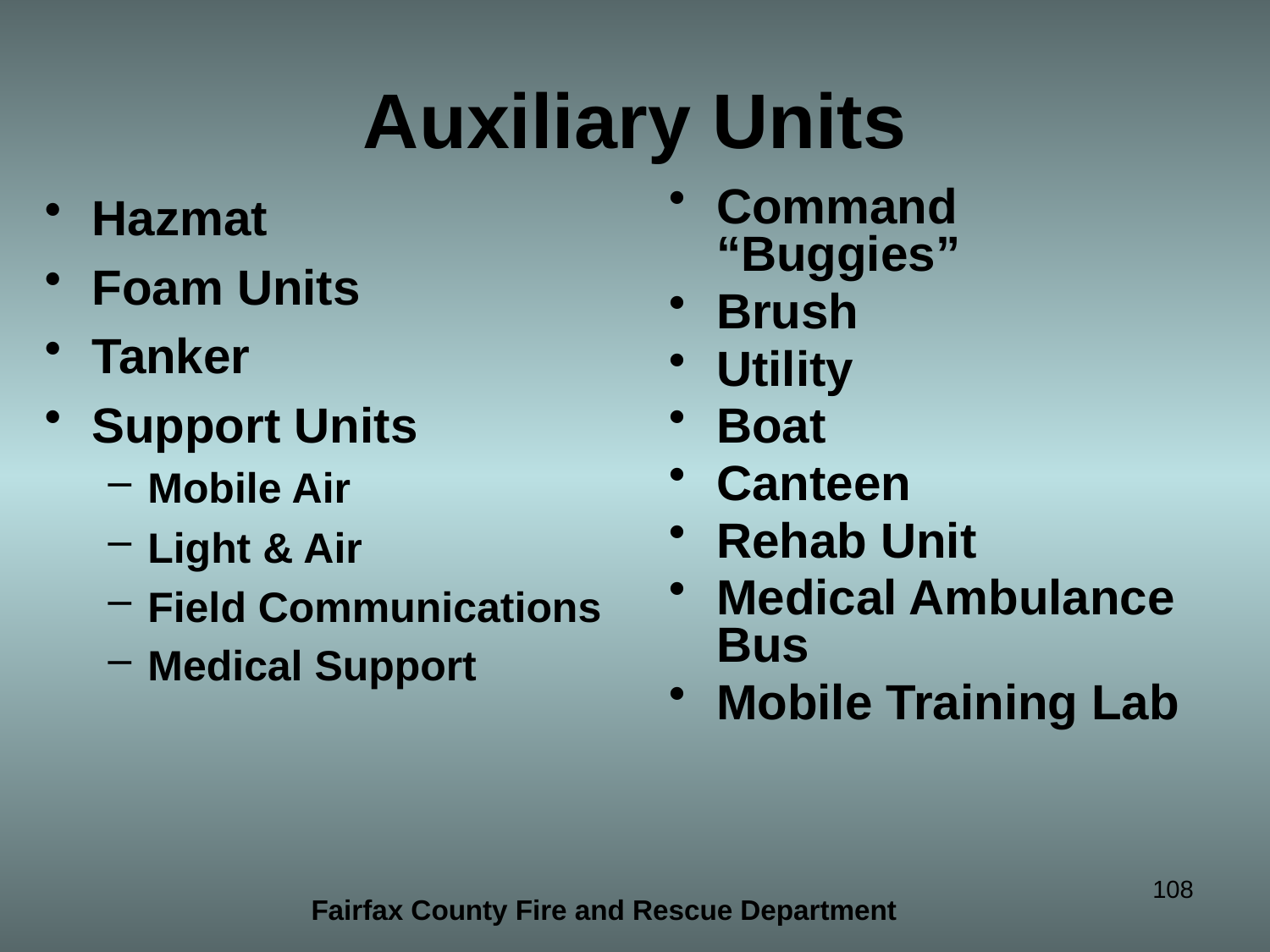

# Auxiliary Units
Hazmat
Foam Units
Tanker
Support Units
Mobile Air
Light & Air
Field Communications
Medical Support
Command “Buggies”
Brush
Utility
Boat
Canteen
Rehab Unit
Medical Ambulance Bus
Mobile Training Lab

108